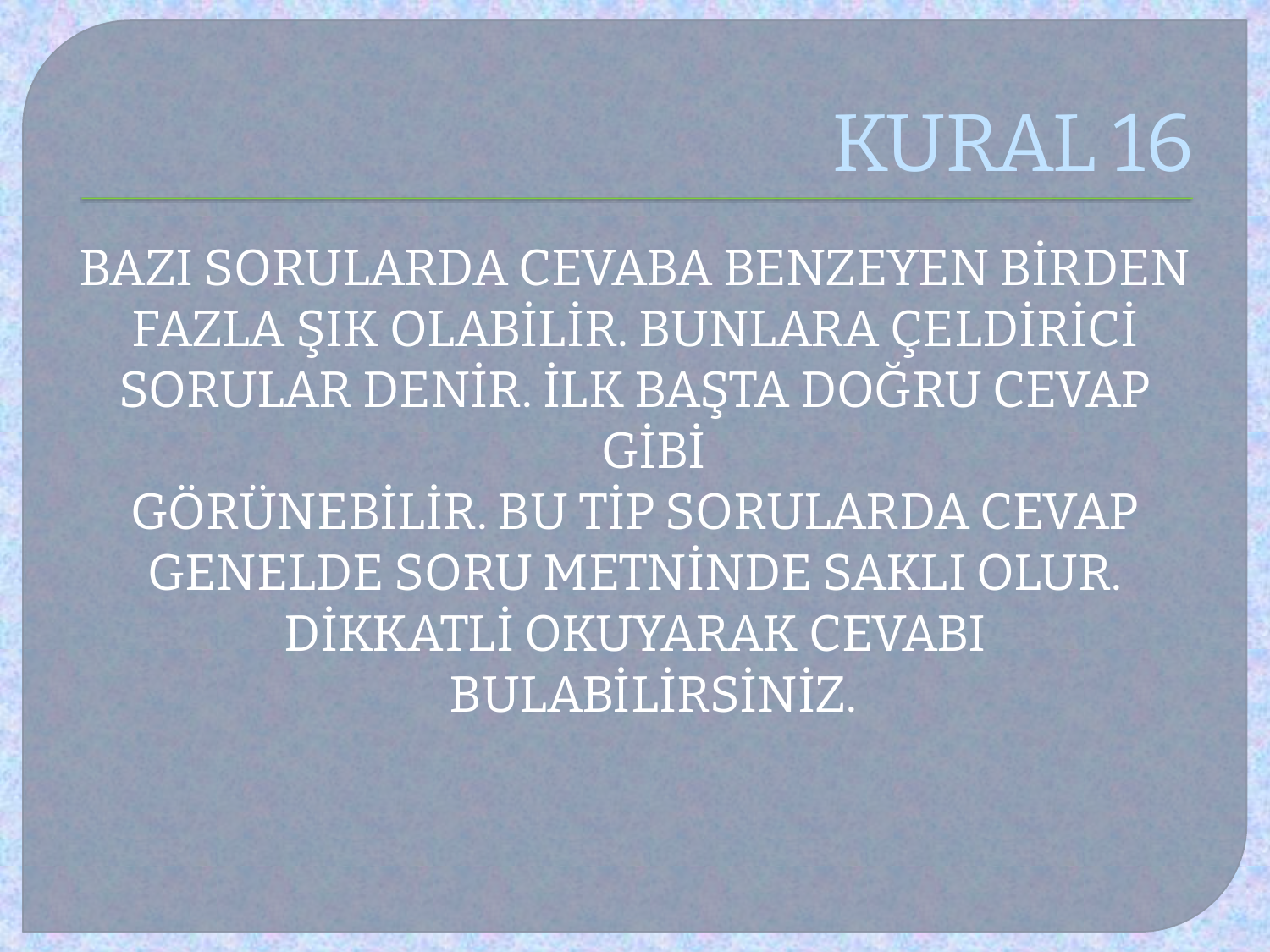

# KURAL 16
BAZI SORULARDA CEVABA BENZEYEN BİRDEN
FAZLA ŞIK OLABİLİR. BUNLARA ÇELDİRİCİ
SORULAR DENİR. İLK BAŞTA DOĞRU CEVAP GİBİ
GÖRÜNEBİLİR. BU TİP SORULARDA CEVAP
GENELDE SORU METNİNDE SAKLI OLUR.
DİKKATLİ OKUYARAK CEVABI BULABİLİRSİNİZ.